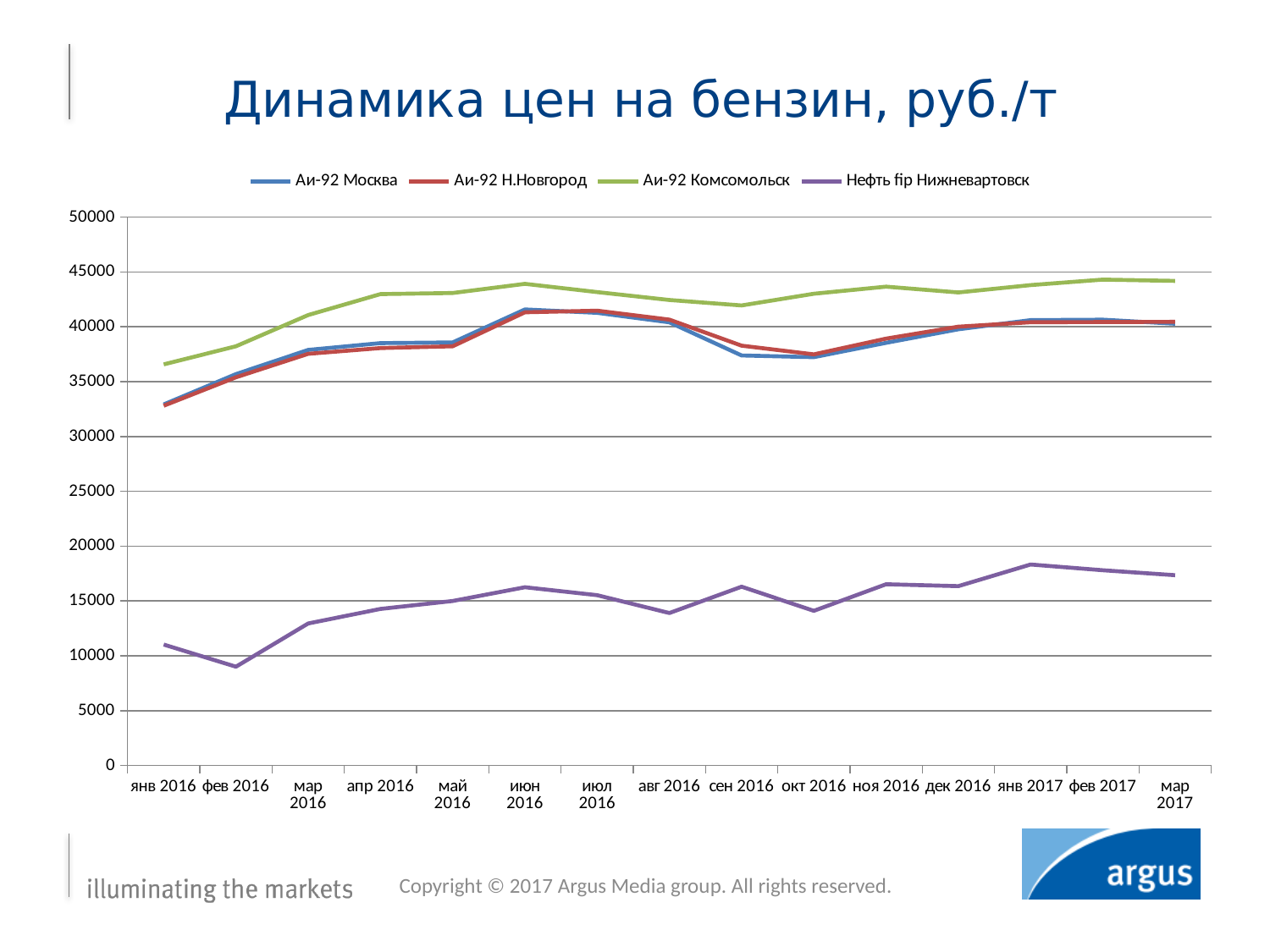

# Динамика цен на бензин, руб./т

### Chart

| Category | Аи-92 Москва | Аи-92 Н.Новгород | Аи-92 Комсомольск | Нефть fip Нижневартовск |
|---|---|---|---|---|
| янв 2016 | 32920.0 | 32803.33333333329 | 36566.66666666669 | 11025.0 |
| фев 2016 | 35685.0 | 35392.5 | 38222.5 | 9007.5 |
| мар 2016 | 37888.0952380952 | 37533.33333333329 | 41069.047619047604 | 12950.0 |
| апр 2016 | 38509.523809523795 | 38057.142857142906 | 42978.571428571384 | 14275.0 |
| май 2016 | 38571.05263157891 | 38223.6842105263 | 43078.9473684211 | 15000.0 |
| июн 2016 | 41580.9523809524 | 41319.047619047604 | 43909.523809523795 | 16250.0 |
| июл 2016 | 41271.42857142861 | 41464.285714285696 | 43159.523809523795 | 15525.0 |
| авг 2016 | 40402.1739130435 | 40652.1739130435 | 42441.30434782611 | 13900.0 |
| сен 2016 | 37384.0909090909 | 38275.0 | 41943.1818181818 | 16300.0 |
| окт 2016 | 37230.9523809524 | 37485.71428571429 | 43011.9047619048 | 14100.0 |
| ноя 2016 | 38538.4615384615 | 38919.230769230795 | 43657.69230769229 | 16525.0 |
| дек 2016 | 39771.0 | 40008.0 | 43126.0 | 16350.0 |
| янв 2017 | 40606.0 | 40415.0 | 43800.0 | 18325.0 |
| фев 2017 | 40647.0 | 40430.0 | 44300.0 | 17800.0 |
| мар 2017 | 40275.0 | 40450.0 | 44180.0 | 17350.0 |
Copyright © 2017 Argus Media group. All rights reserved.